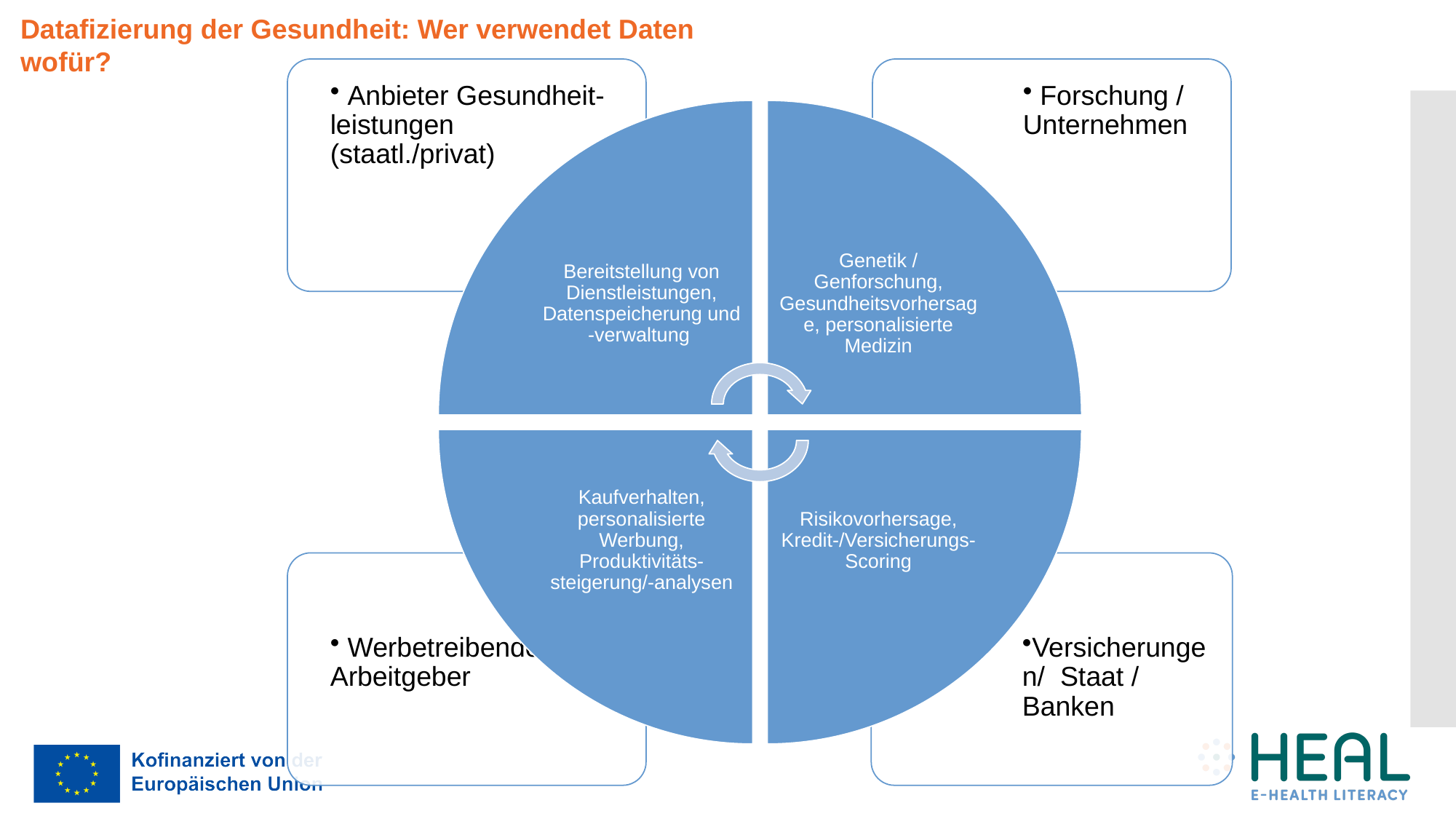

Datafizierung der Gesundheit: Wer verwendet Daten wofür?
Versicherungen/  Staat / Banken
 Werbetreibende / Arbeitgeber
 Forschung / Unternehmen
 Anbieter Gesundheit-leistungen
(staatl./privat)
Bereitstellung von Dienstleistungen, Datenspeicherung und -verwaltung
Genetik / Genforschung, Gesundheitsvorhersage, personalisierte Medizin
Risikovorhersage, Kredit-/Versicherungs-Scoring
Kaufverhalten, personalisierte Werbung, Produktivitäts-steigerung/-analysen
#